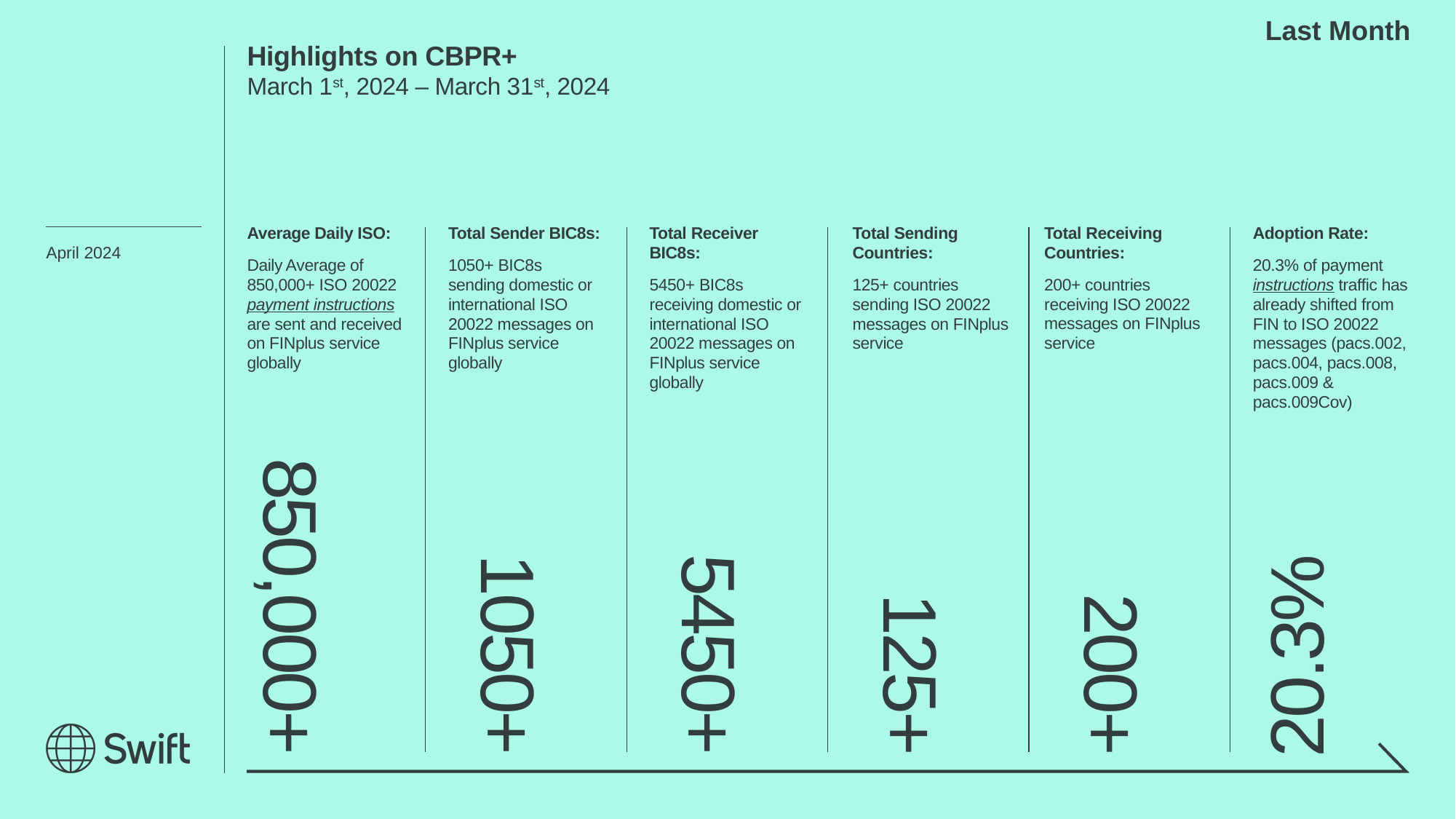

Last Month
Highlights on CBPR+
March 1st, 2024 – March 31st, 2024
Average Daily ISO:
Daily Average of 850,000+ ISO 20022 payment instructions are sent and received on FINplus service globally

Total Sender BIC8s:
1050+ BIC8s
sending domestic or international ISO 20022 messages on FINplus service globally

Total Receiver BIC8s:
5450+ BIC8s receiving domestic or international ISO 20022 messages on FINplus service globally

Total Sending Countries:
125+ countries sending ISO 20022  messages on FINplus service

Total Receiving Countries:
200+ countries receiving ISO 20022 messages on FINplus service

Adoption Rate:
20.3% of payment instructions traffic has already shifted from FIN to ISO 20022 messages (pacs.002, pacs.004, pacs.008, pacs.009 & pacs.009Cov)

April 2024

850,000+
1050+
5450+
125+
200+
20.3%